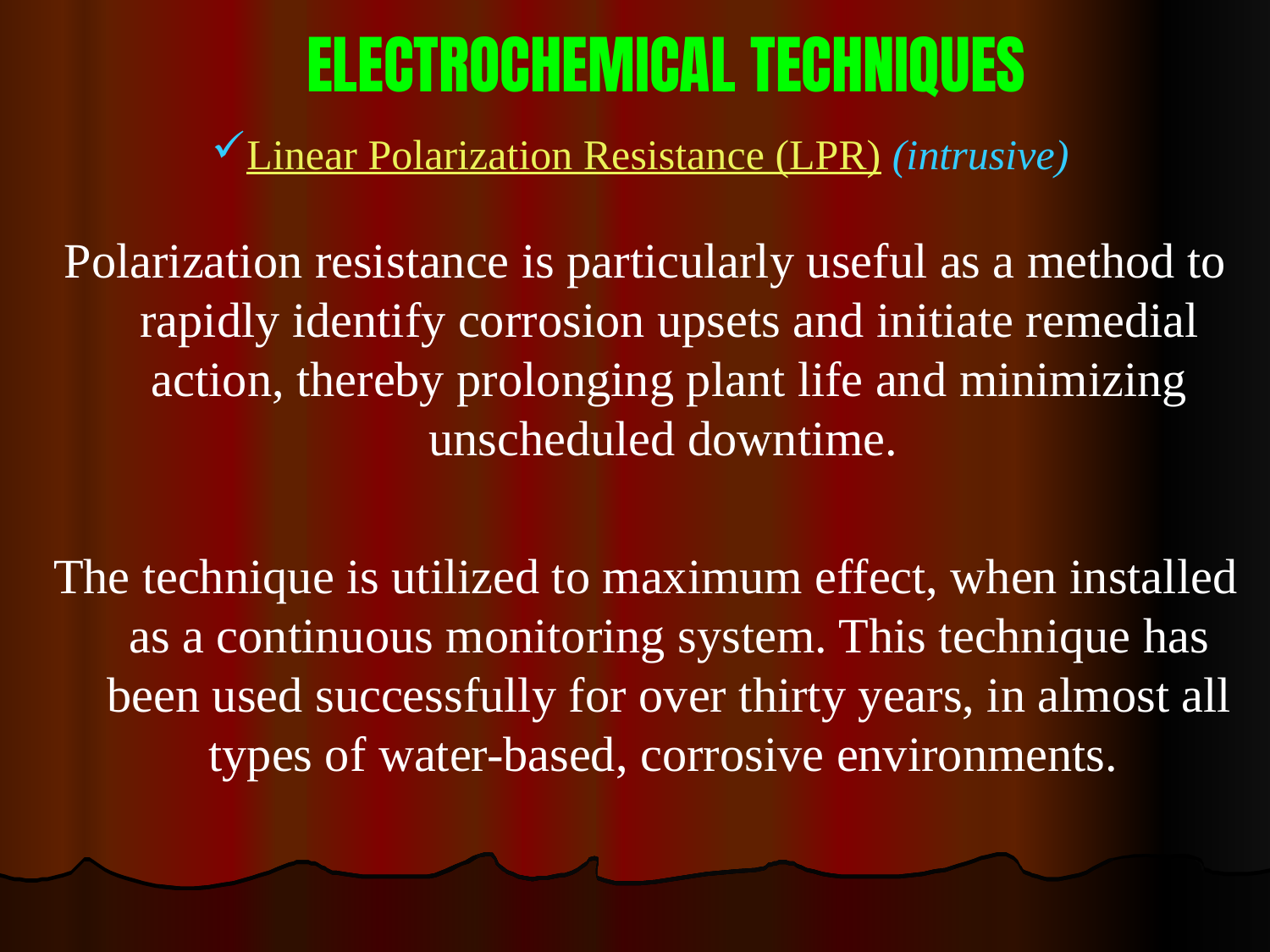

# ELECTROCHEMICAL TECHNIQUES
Linear Polarization Resistance (LPR) (intrusive)
Polarization resistance is particularly useful as a method to rapidly identify corrosion upsets and initiate remedial action, thereby prolonging plant life and minimizing unscheduled downtime.

The technique is utilized to maximum effect, when installed as a continuous monitoring system. This technique has been used successfully for over thirty years, in almost all types of water-based, corrosive environments.